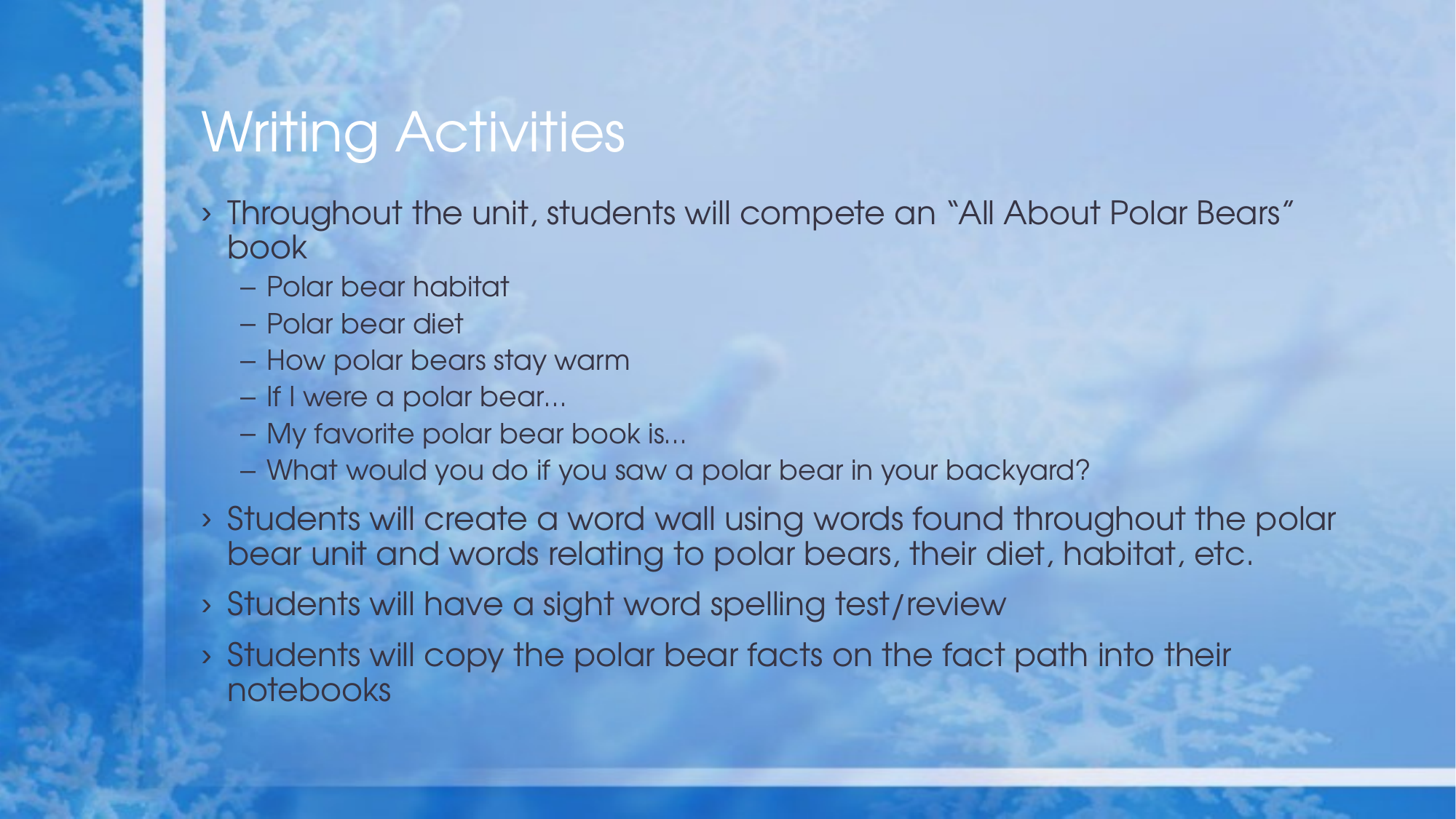

# Writing Activities
Throughout the unit, students will compete an “All About Polar Bears” book
Polar bear habitat
Polar bear diet
How polar bears stay warm
If I were a polar bear…
My favorite polar bear book is…
What would you do if you saw a polar bear in your backyard?
Students will create a word wall using words found throughout the polar bear unit and words relating to polar bears, their diet, habitat, etc.
Students will have a sight word spelling test/review
Students will copy the polar bear facts on the fact path into their notebooks